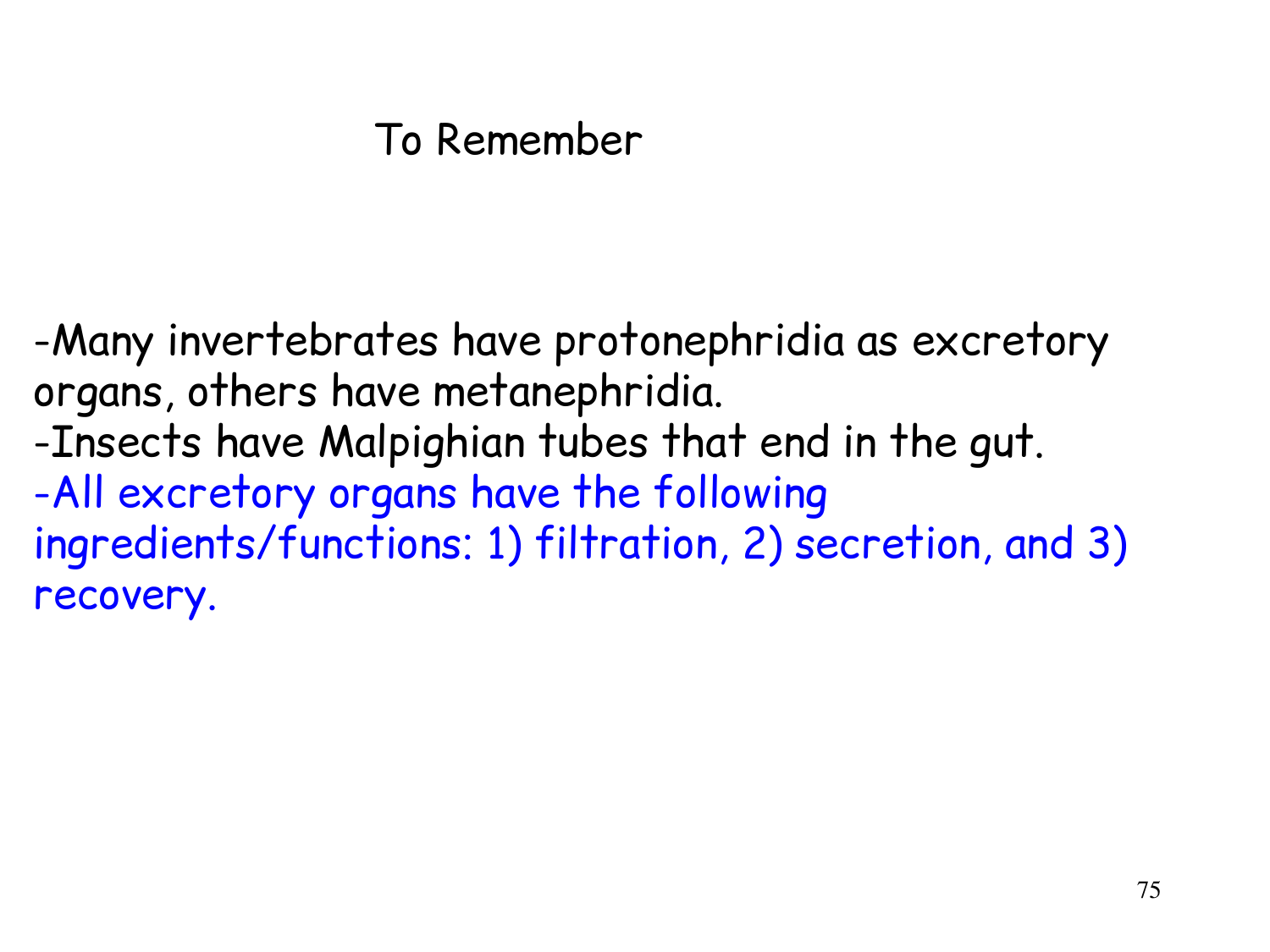

To Remember
-Many invertebrates have protonephridia as excretory organs, others have metanephridia.
-Insects have Malpighian tubes that end in the gut.
-All excretory organs have the following ingredients/functions: 1) filtration, 2) secretion, and 3) recovery.
75